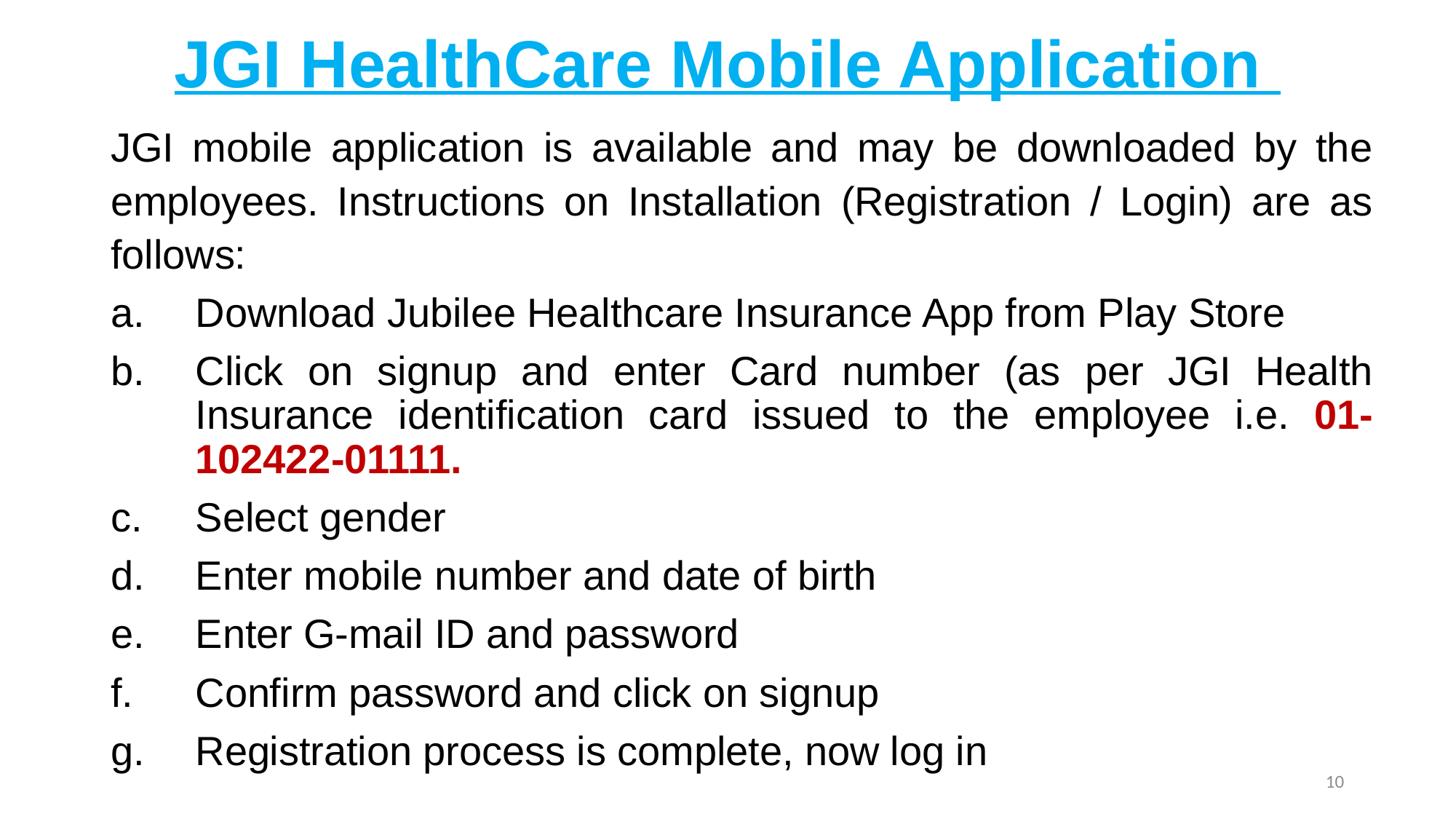

# JGI HealthCare Mobile Application
JGI mobile application is available and may be downloaded by the employees. Instructions on Installation (Registration / Login) are as follows:
a.	Download Jubilee Healthcare Insurance App from Play Store
b.	Click on signup and enter Card number (as per JGI Health Insurance identification card issued to the employee i.e. 01-102422-01111.
c.	Select gender
d.	Enter mobile number and date of birth
e.	Enter G-mail ID and password
Confirm password and click on signup
Registration process is complete, now log in

10